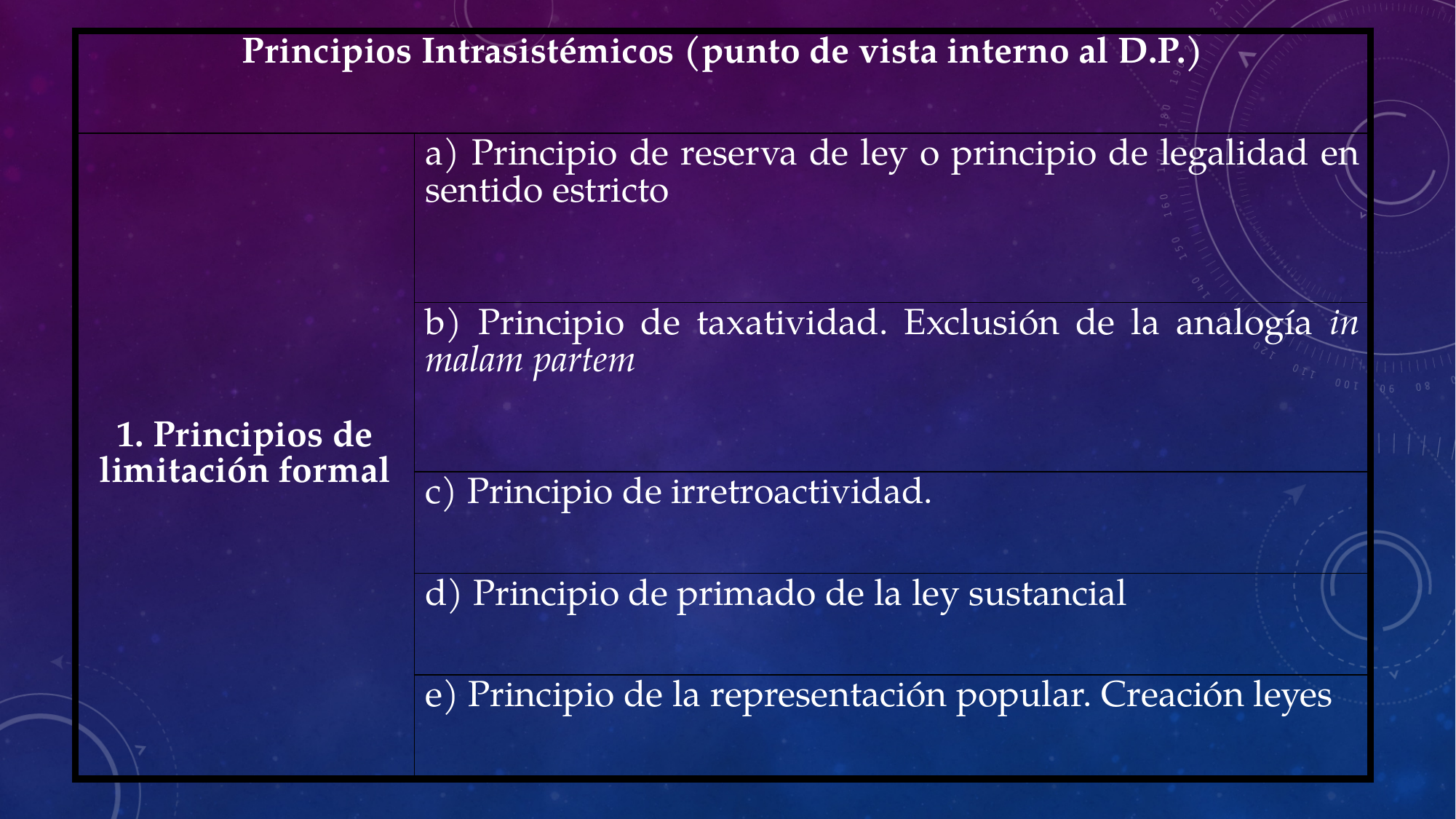

| Principios Intrasistémicos (punto de vista interno al D.P.) |  |
| --- | --- |
| 1. Principios de limitación formal | a) Principio de reserva de ley o principio de legalidad en sentido estricto |
|  | b) Principio de taxatividad. Exclusión de la analogía in malam partem |
|  | c) Principio de irretroactividad. |
|  | d) Principio de primado de la ley sustancial |
|  | e) Principio de la representación popular. Creación leyes |